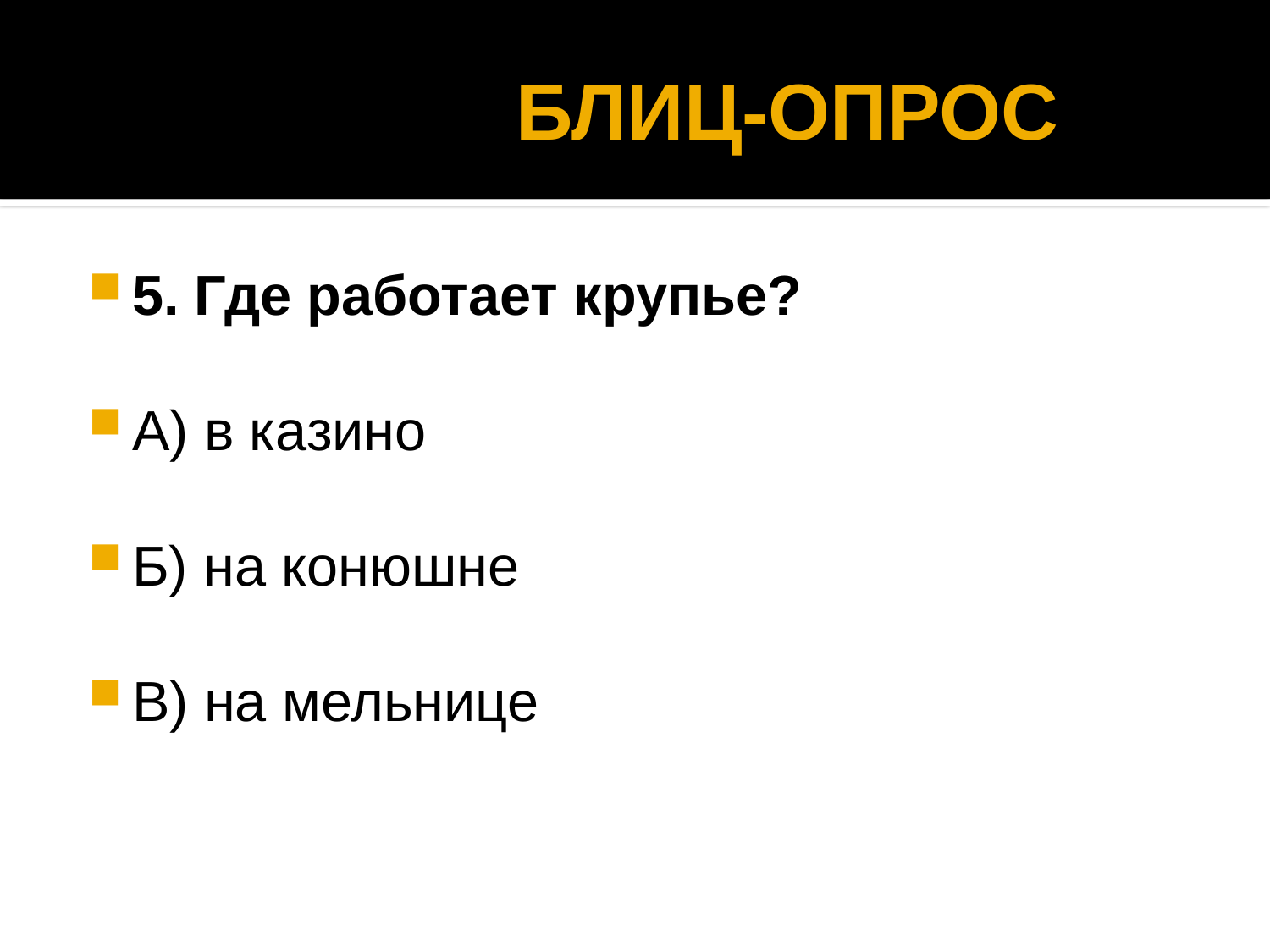

# БЛИЦ-ОПРОС
5. Где работает крупье?

А) в казино

Б) на конюшне

В) на мельнице